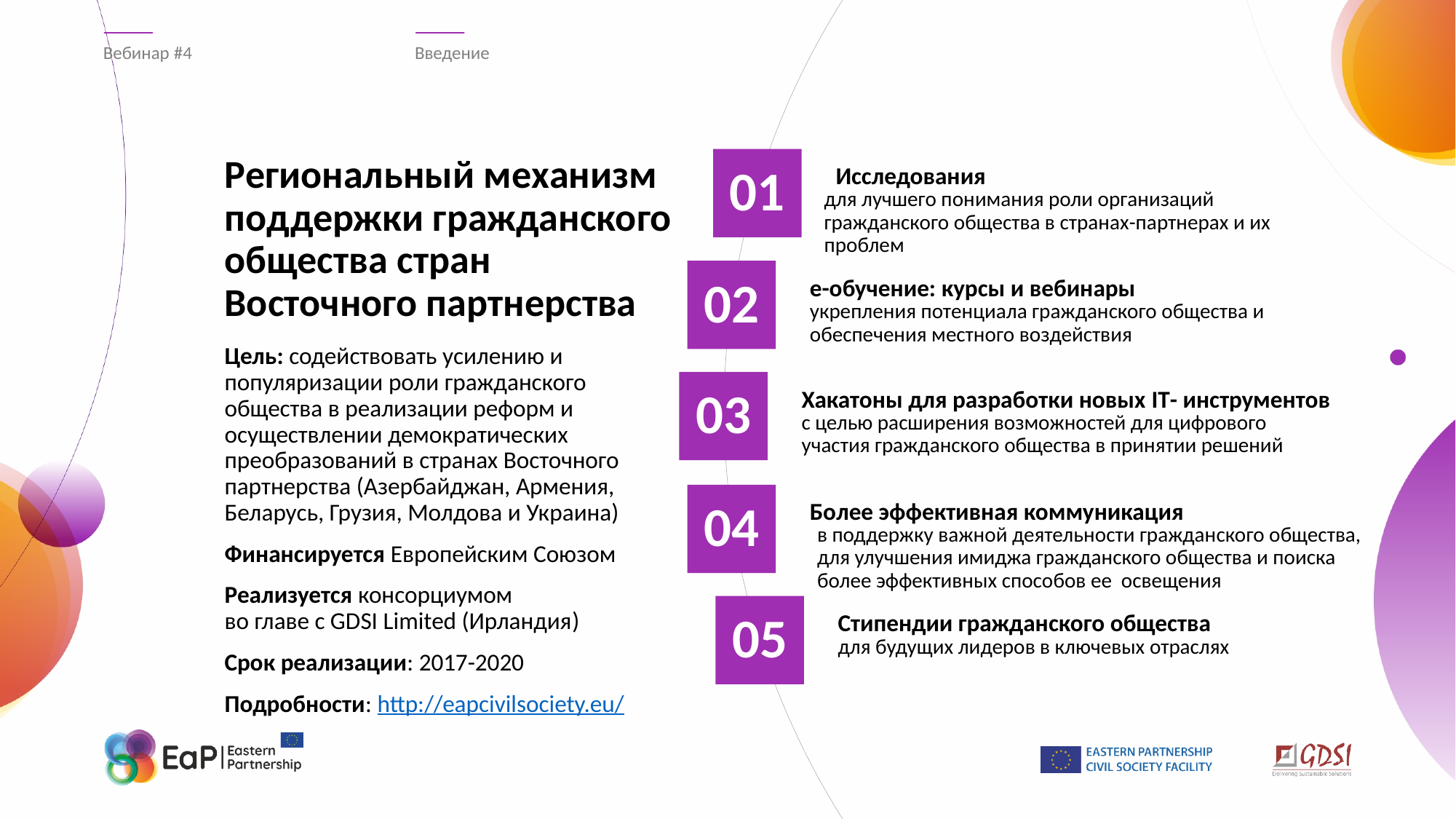

Вебинар #4
Введение
# Региональный механизм поддержки гражданского общества стран Восточного партнерства
01
Исследования
для лучшего понимания роли организаций гражданского общества в странах-партнерах и их проблем
02
е-обучение: курсы и вебинары
укрепления потенциала гражданского общества и обеспечения местного воздействия
Цель: содействовать усилению и популяризации роли гражданского общества в реализации реформ и осуществлении демократических преобразований в странах Восточного партнерства (Азербайджан, Армения, Беларусь, Грузия, Молдова и Украина)
Финансируется Европейским Союзом
Реализуется консорциумом
во главе с GDSI Limited (Ирландия)
Срок реализации: 2017-2020
Подробности: http://eapcivilsociety.eu/
03
Хакатоны для разработки новых IT- инструментов
с целью расширения возможностей для цифрового участия гражданского общества в принятии решений
04
Более эффективная коммуникация
в поддержку важной деятельности гражданского общества, для улучшения имиджа гражданского общества и поиска более эффективных способов ее  освещения
05
Стипендии гражданского общества
для будущих лидеров в ключевых отраслях